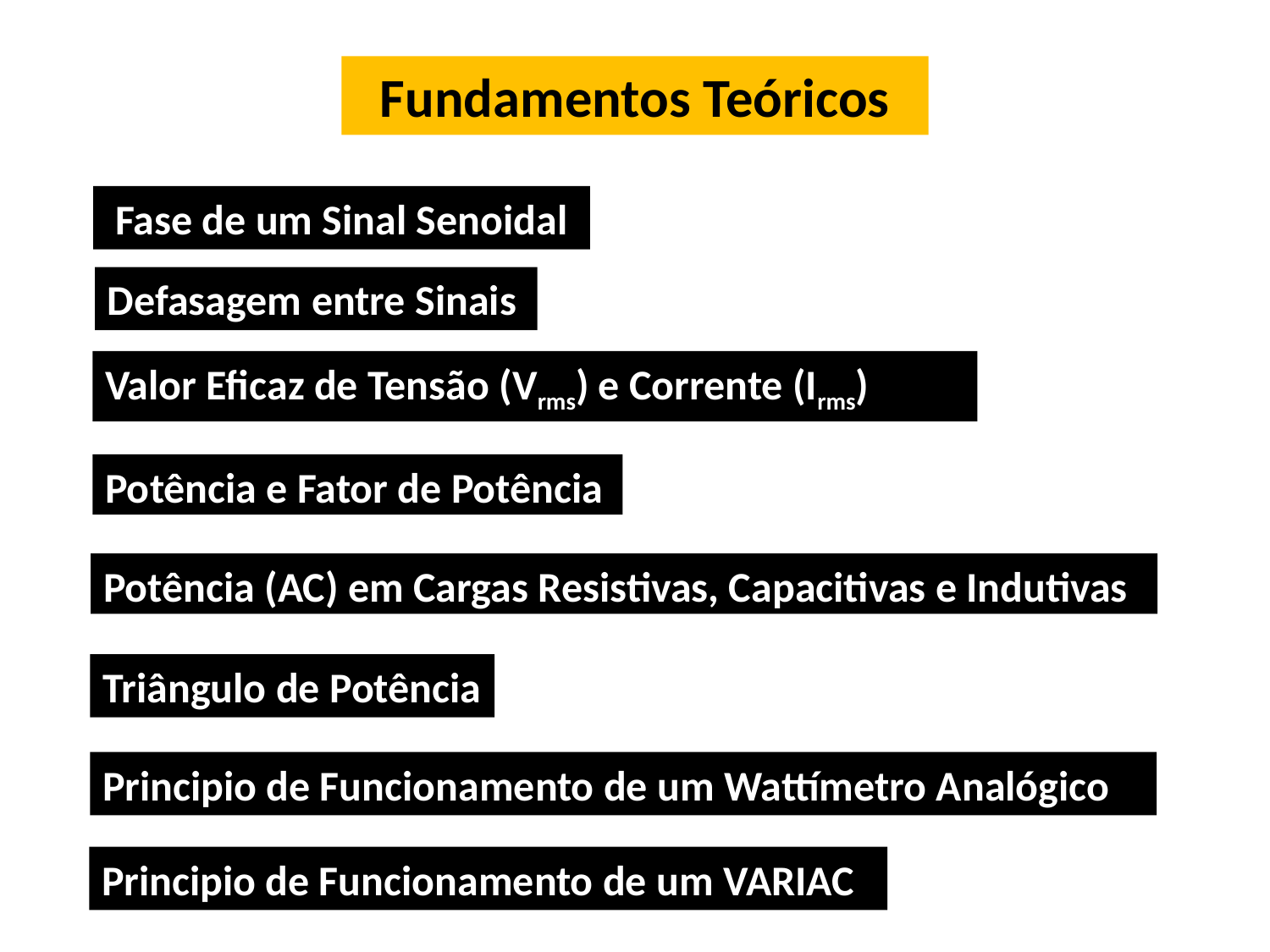

# Fundamentos Teóricos
Fase de um Sinal Senoidal
Defasagem entre Sinais
Valor Eficaz de Tensão (Vrms) e Corrente (Irms)
Potência e Fator de Potência
 c
Potência (AC) em Cargas Resistivas, Capacitivas e Indutivas
Triângulo de Potência
Principio de Funcionamento de um Wattímetro Analógico
Principio de Funcionamento de um VARIAC